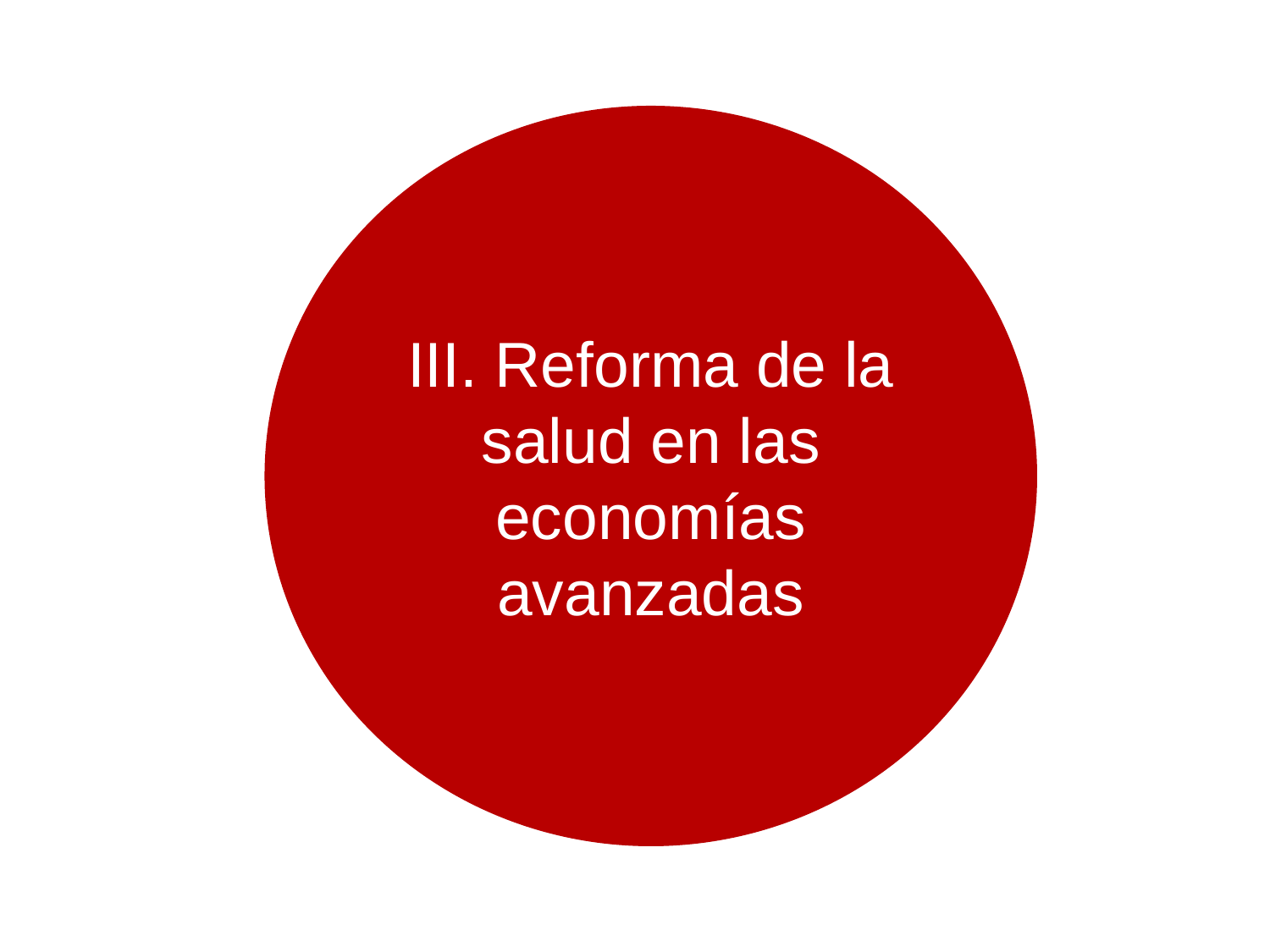

III. Reforma de la salud en las economías avanzadas
17